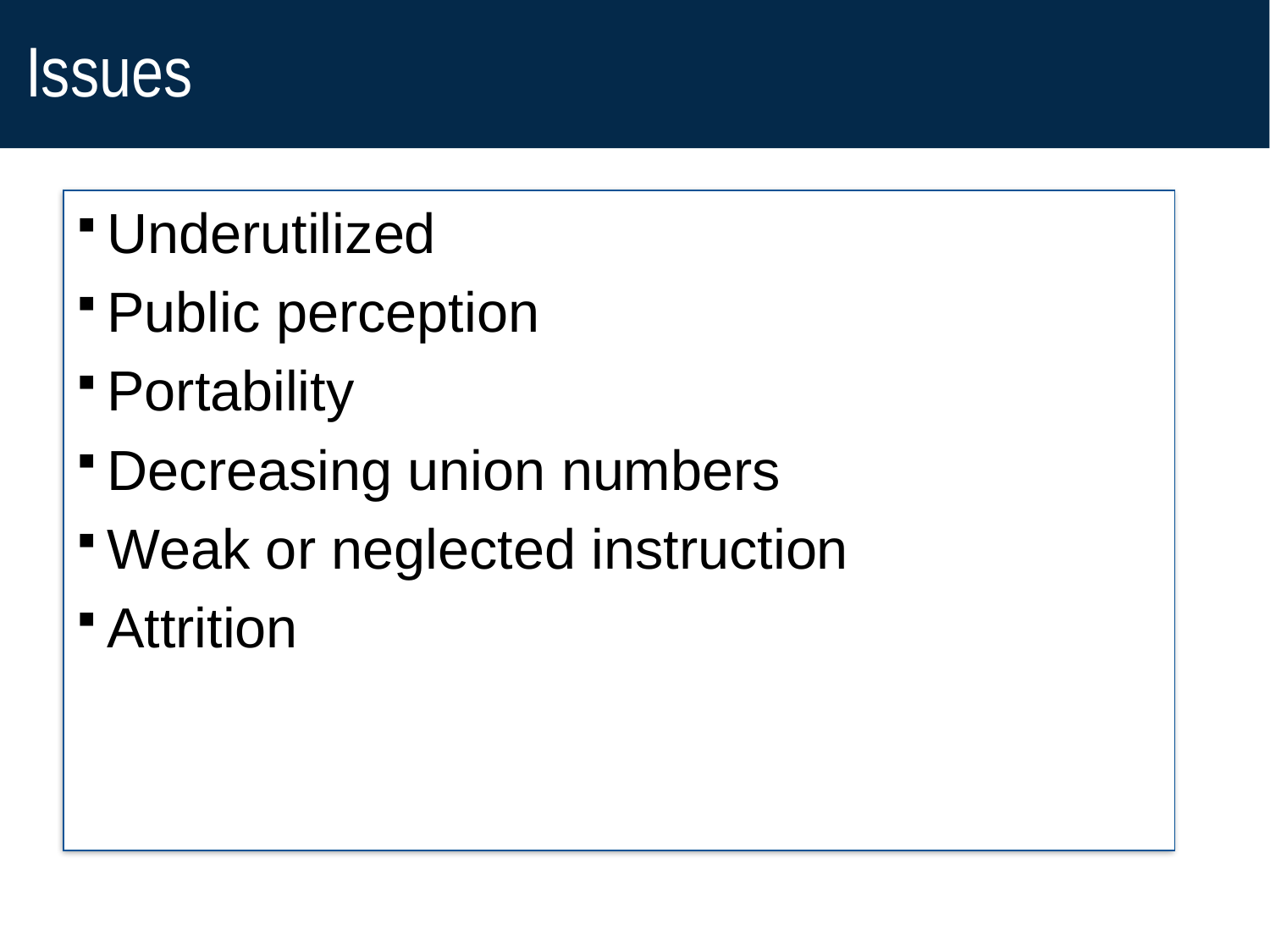

# Issues
Underutilized
Public perception
Portability
Decreasing union numbers
Weak or neglected instruction
Attrition